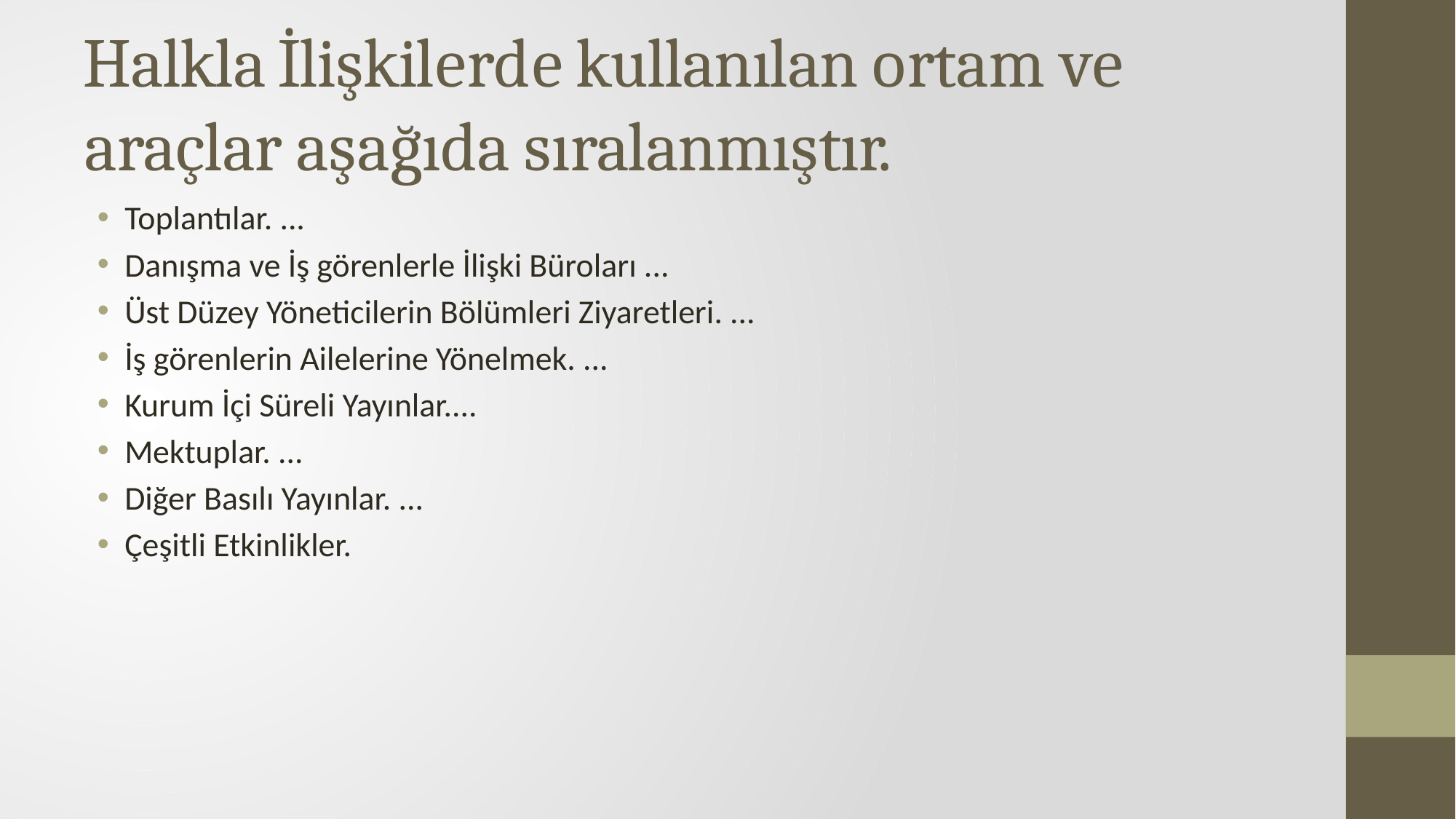

# Halkla İlişkilerde kullanılan ortam ve araçlar aşağıda sıralanmıştır.
Toplantılar. ...
Danışma ve İş görenlerle İlişki Büroları ...
Üst Düzey Yöneticilerin Bölümleri Ziyaretleri. ...
İş görenlerin Ailelerine Yönelmek. ...
Kurum İçi Süreli Yayınlar....
Mektuplar. ...
Diğer Basılı Yayınlar. ...
Çeşitli Etkinlikler.